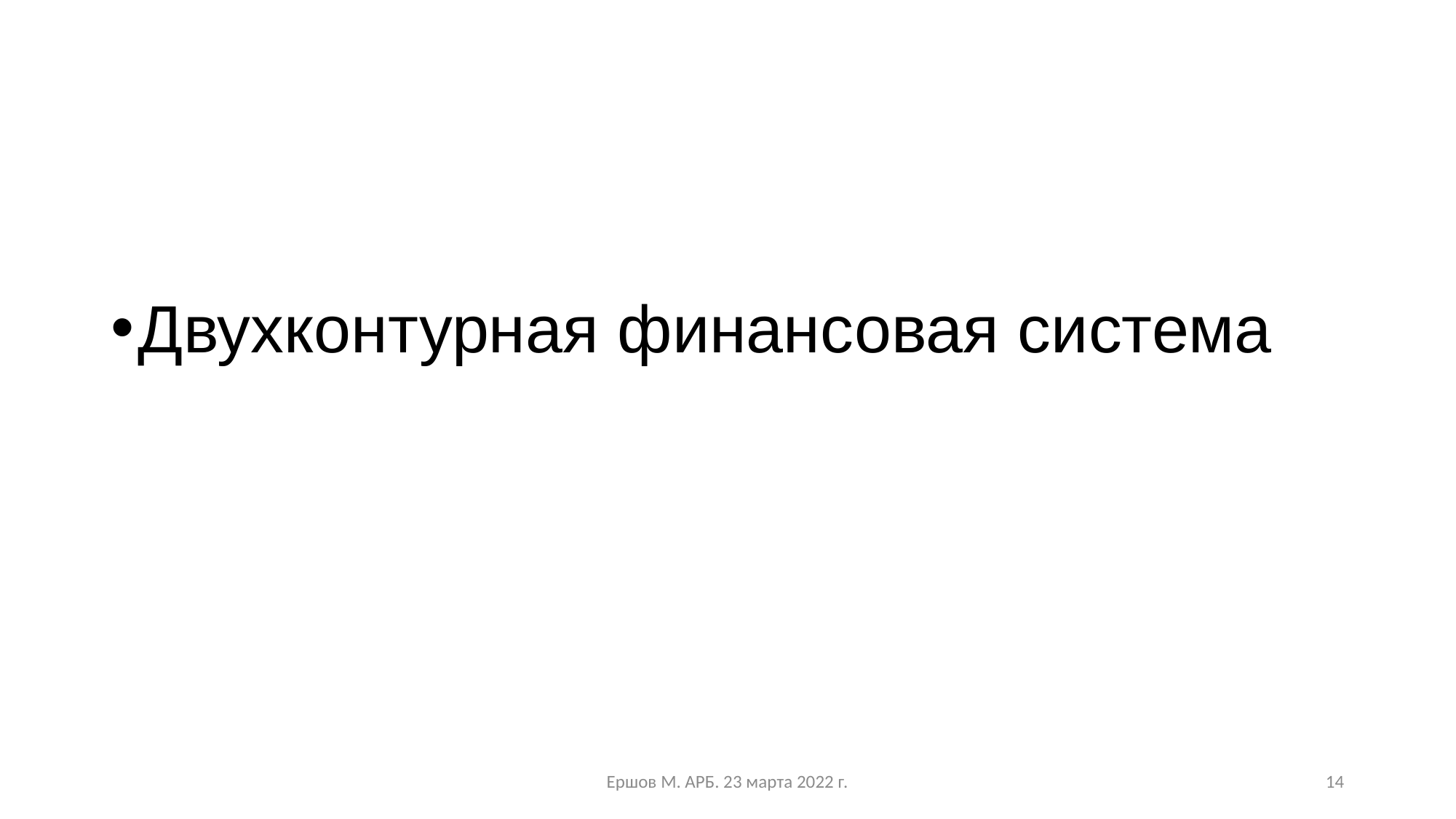

Двухконтурная финансовая система
Ершов М. АРБ. 23 марта 2022 г.
14